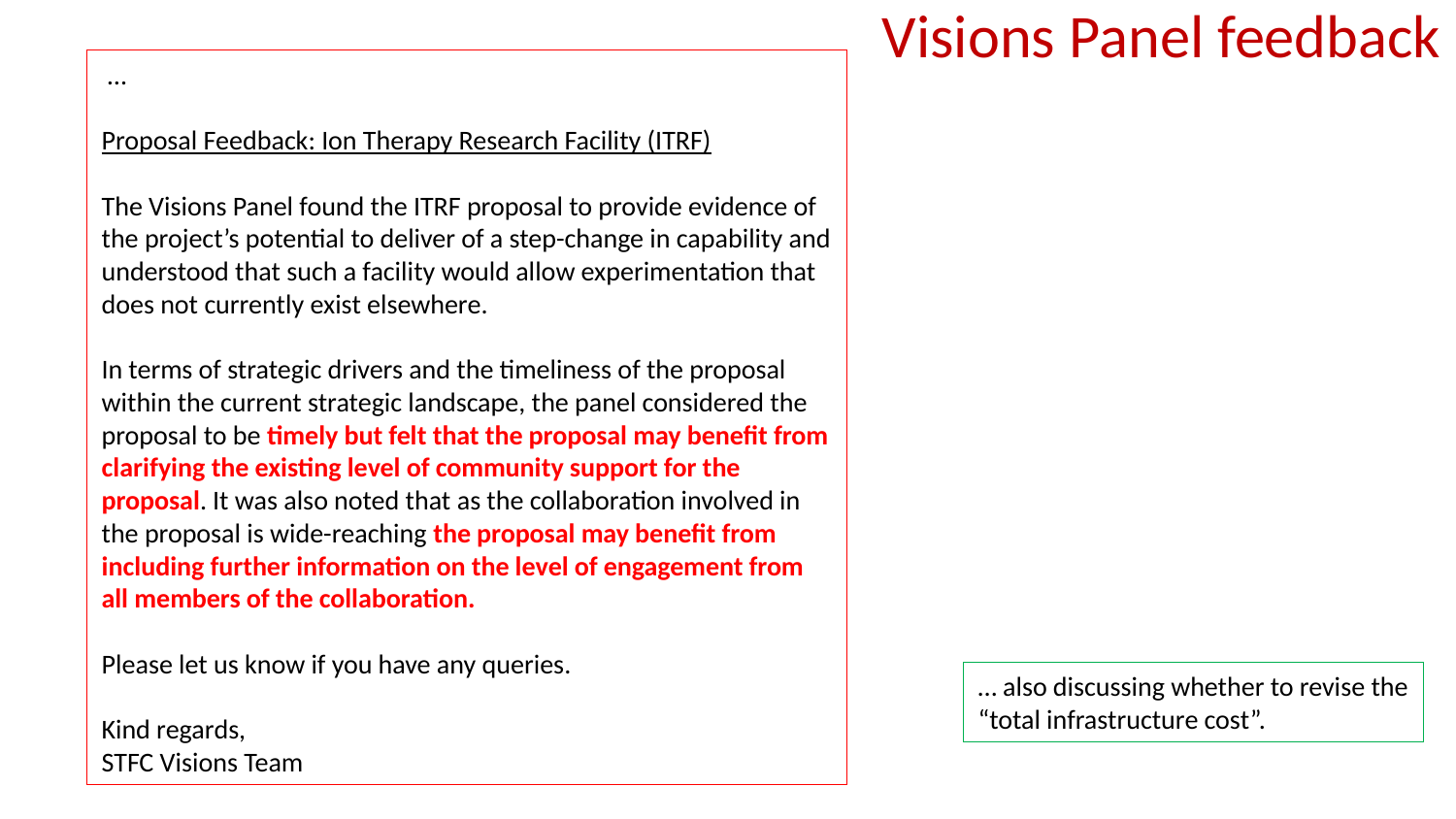

# Visions Panel feedback
 …

Proposal Feedback: Ion Therapy Research Facility (ITRF)

The Visions Panel found the ITRF proposal to provide evidence of the project’s potential to deliver of a step-change in capability and understood that such a facility would allow experimentation that does not currently exist elsewhere.

In terms of strategic drivers and the timeliness of the proposal within the current strategic landscape, the panel considered the proposal to be timely but felt that the proposal may benefit from clarifying the existing level of community support for the proposal. It was also noted that as the collaboration involved in the proposal is wide-reaching the proposal may benefit from including further information on the level of engagement from all members of the collaboration.

Please let us know if you have any queries.

Kind regards,
STFC Visions Team
… also discussing whether to revise the
“total infrastructure cost”.